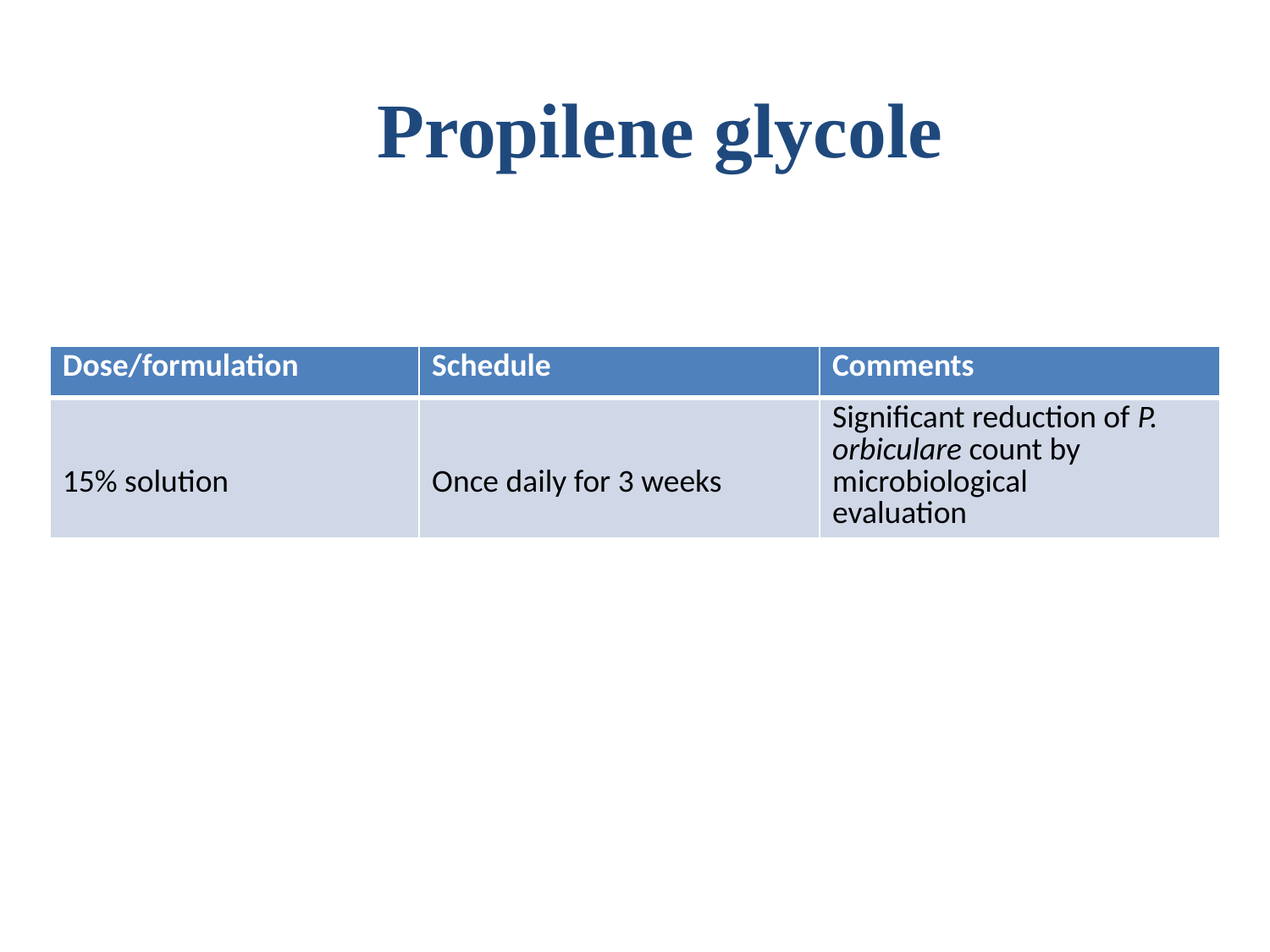

Propilene glycole
| Dose/formulation | Schedule | Comments |
| --- | --- | --- |
| 15% solution | Once daily for 3 weeks | Significant reduction of P. orbiculare count by microbiological evaluation |